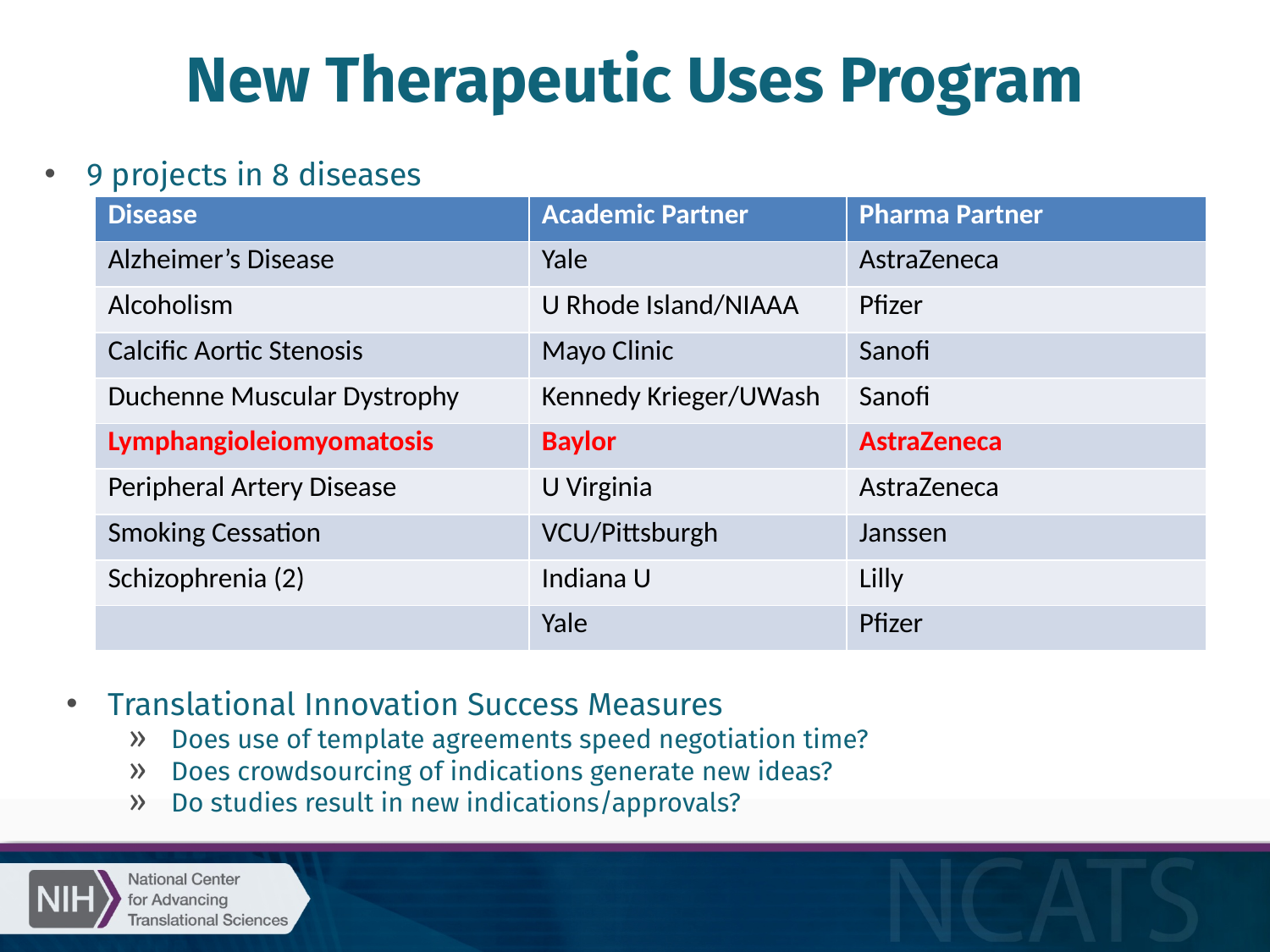

# New Therapeutic Uses Program
9 projects in 8 diseases

Translational Innovation Success Measures
Does use of template agreements speed negotiation time?
Does crowdsourcing of indications generate new ideas?
Do studies result in new indications/approvals?
| Disease | Academic Partner | Pharma Partner |
| --- | --- | --- |
| Alzheimer’s Disease | Yale | AstraZeneca |
| Alcoholism | U Rhode Island/NIAAA | Pfizer |
| Calcific Aortic Stenosis | Mayo Clinic | Sanofi |
| Duchenne Muscular Dystrophy | Kennedy Krieger/UWash | Sanofi |
| Lymphangioleiomyomatosis | Baylor | AstraZeneca |
| Peripheral Artery Disease | U Virginia | AstraZeneca |
| Smoking Cessation | VCU/Pittsburgh | Janssen |
| Schizophrenia (2) | Indiana U | Lilly |
|  | Yale | Pfizer |